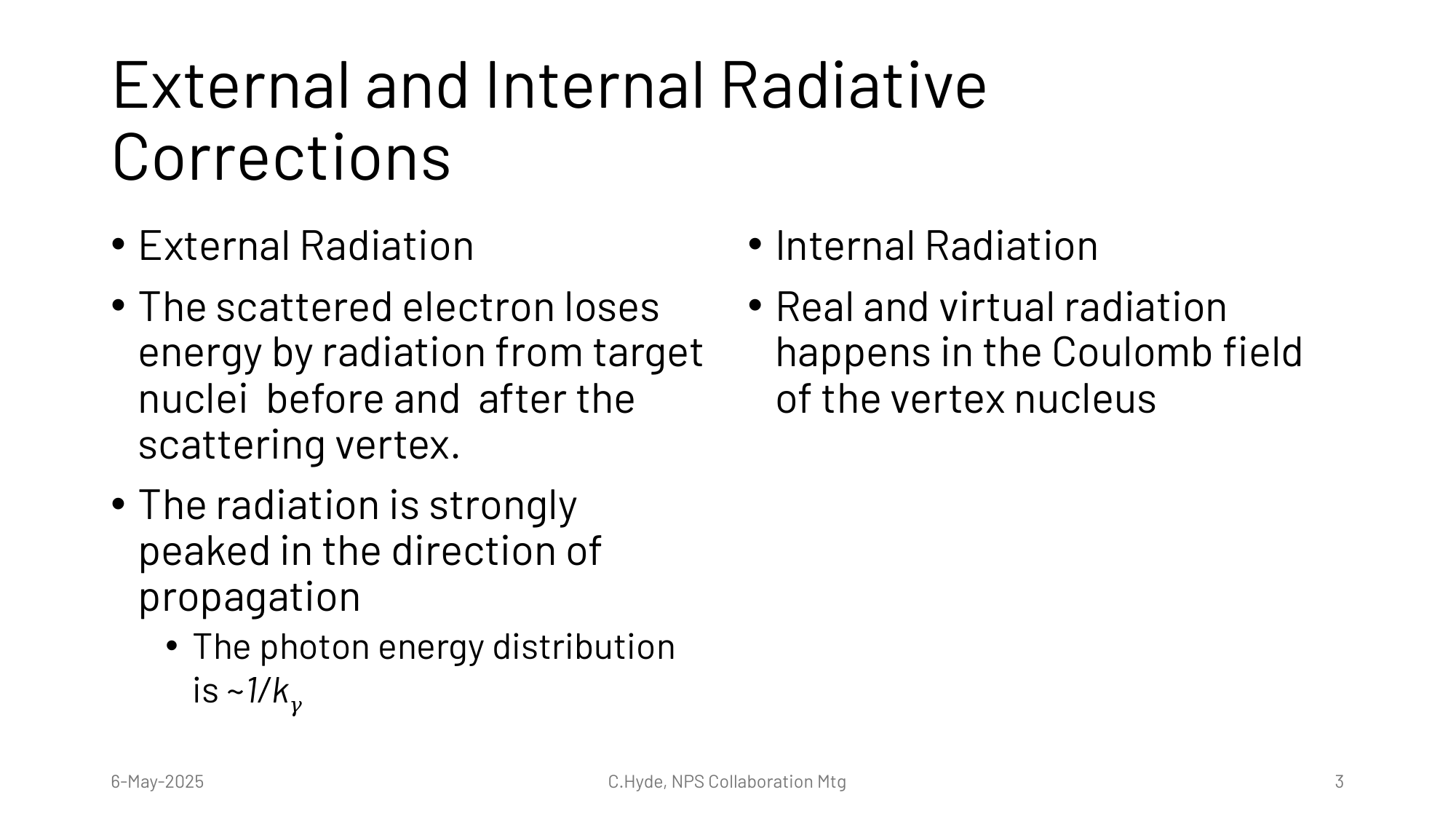

# External and Internal Radiative Corrections
External Radiation
The scattered electron loses energy by radiation from target nuclei  before and  after the scattering vertex.
The radiation is strongly peaked in the direction of propagation
The photon energy distribution is ~1/k𝛾

Internal Radiation
Real and virtual radiation happens in the Coulomb field of the vertex nucleus
6-May-2025
C.Hyde, NPS Collaboration Mtg
3